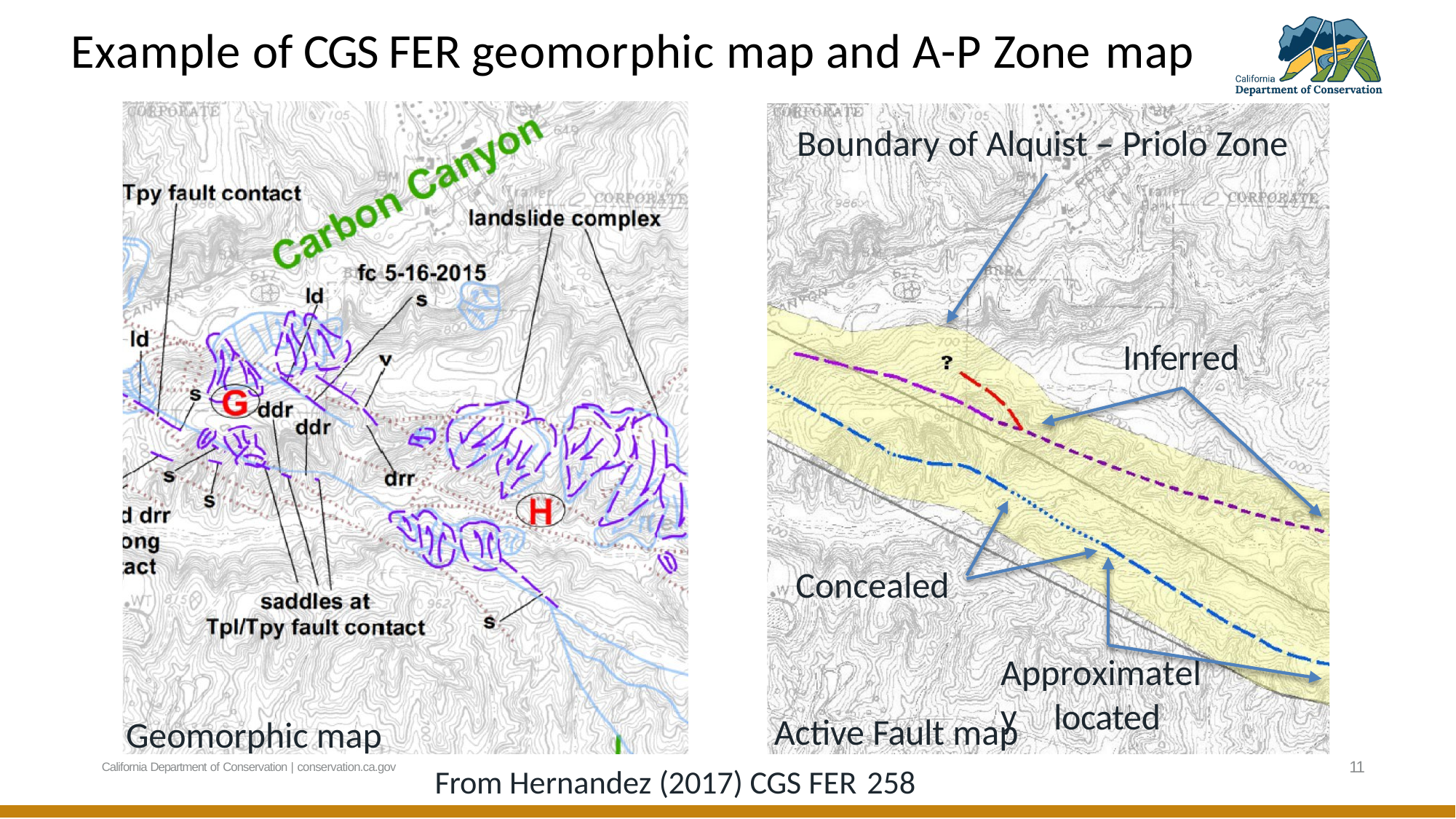

# Example of CGS FER geomorphic map and A-P Zone map

Boundary of Alquist – Priolo Zone

Inferred

Concealed

Approximately
located
Active Fault map
From Hernandez (2017) CGS FER 258
Geomorphic map
California Department of Conservation | conservation.ca.gov
11